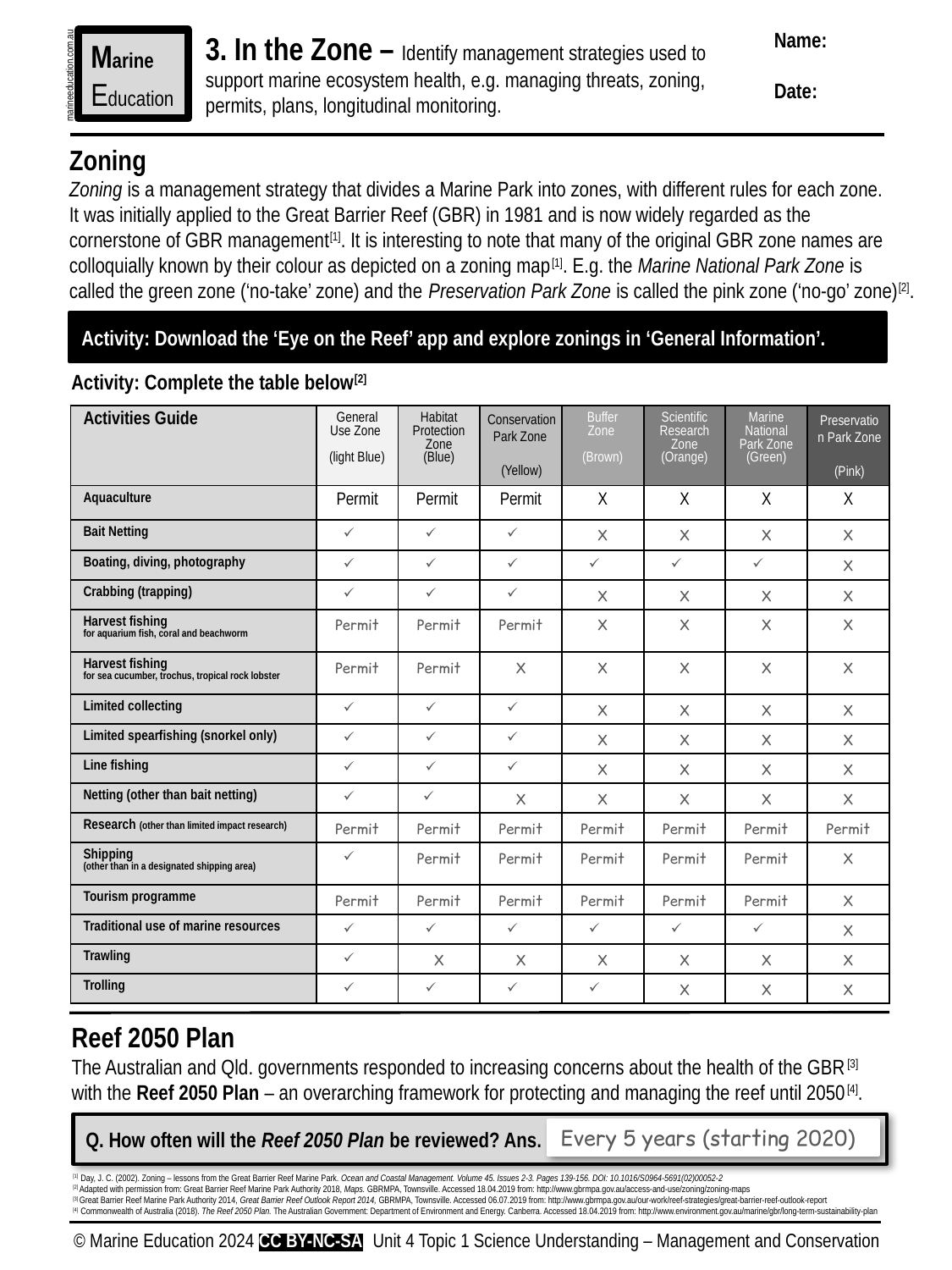

Name:

Date:
3. In the Zone – Identify management strategies used to support marine ecosystem health, e.g. managing threats, zoning, permits, plans, longitudinal monitoring.
Marine
Education
marineeducation.com.au
Zoning
Zoning is a management strategy that divides a Marine Park into zones, with different rules for each zone.
It was initially applied to the Great Barrier Reef (GBR) in 1981 and is now widely regarded as the
cornerstone of GBR management[1]. It is interesting to note that many of the original GBR zone names are colloquially known by their colour as depicted on a zoning map[1]. E.g. the Marine National Park Zone is
called the green zone (‘no-take’ zone) and the Preservation Park Zone is called the pink zone (‘no-go’ zone)[2].
Suggested Activity: Conduct one or more of the Practical Activities provided by Coral Watch[1]
Activity: Download the ‘Eye on the Reef’ app and explore zonings in ‘General Information’.
Activity: Complete the table below[2]
Conservation Park Zone

(Yellow)
Preservation Park Zone

(Pink)
| Activities Guide | General Use Zone (light Blue) | Habitat Protection Zone (Blue) |  | Buffer Zone (Brown) | Scientific Research Zone (Orange) | Marine National Park Zone (Green) |  |
| --- | --- | --- | --- | --- | --- | --- | --- |
| Aquaculture | Permit | Permit | Permit | X | X | X | X |
| Bait Netting |  |  |  | X | X | X | X |
| Boating, diving, photography |  |  |  |  |  |  | X |
| Crabbing (trapping) |  |  |  | X | X | X | X |
| Harvest fishing for aquarium fish, coral and beachworm | Permit | Permit | Permit | X | X | X | X |
| Harvest fishing for sea cucumber, trochus, tropical rock lobster | Permit | Permit | X | X | X | X | X |
| Limited collecting |  |  |  | X | X | X | X |
| Limited spearfishing (snorkel only) |  |  |  | X | X | X | X |
| Line fishing |  |  |  | X | X | X | X |
| Netting (other than bait netting) |  |  | X | X | X | X | X |
| Research (other than limited impact research) | Permit | Permit | Permit | Permit | Permit | Permit | Permit |
| Shipping (other than in a designated shipping area) |  | Permit | Permit | Permit | Permit | Permit | X |
| Tourism programme | Permit | Permit | Permit | Permit | Permit | Permit | X |
| Traditional use of marine resources |  |  |  |  |  |  | X |
| Trawling |  | X | X | X | X | X | X |
| Trolling |  |  |  |  | X | X | X |
Reef 2050 Plan
The Australian and Qld. governments responded to increasing concerns about the health of the GBR[3] with the Reef 2050 Plan – an overarching framework for protecting and managing the reef until 2050[4].
Q. How often will the Reef 2050 Plan be reviewed? Ans.
Every 5 years (starting 2020)
[1]  Day, J. C. (2002). Zoning – lessons from the Great Barrier Reef Marine Park. Ocean and Coastal Management. Volume 45. Issues 2-3. Pages 139-156. DOI: 10.1016/S0964-5691(02)00052-2
[2] Adapted with permission from: Great Barrier Reef Marine Park Authority 2018, Maps. GBRMPA, Townsville. Accessed 18.04.2019 from: http://www.gbrmpa.gov.au/access-and-use/zoning/zoning-maps
[3] Great Barrier Reef Marine Park Authority 2014, Great Barrier Reef Outlook Report 2014, GBRMPA, Townsville. Accessed 06.07.2019 from: http://www.gbrmpa.gov.au/our-work/reef-strategies/great-barrier-reef-outlook-report
[4]  Commonwealth of Australia (2018). The Reef 2050 Plan. The Australian Government: Department of Environment and Energy. Canberra. Accessed 18.04.2019 from: http://www.environment.gov.au/marine/gbr/long-term-sustainability-plan
© Marine Education 2024 CC BY-NC-SA
Unit 4 Topic 1 Science Understanding – Management and Conservation